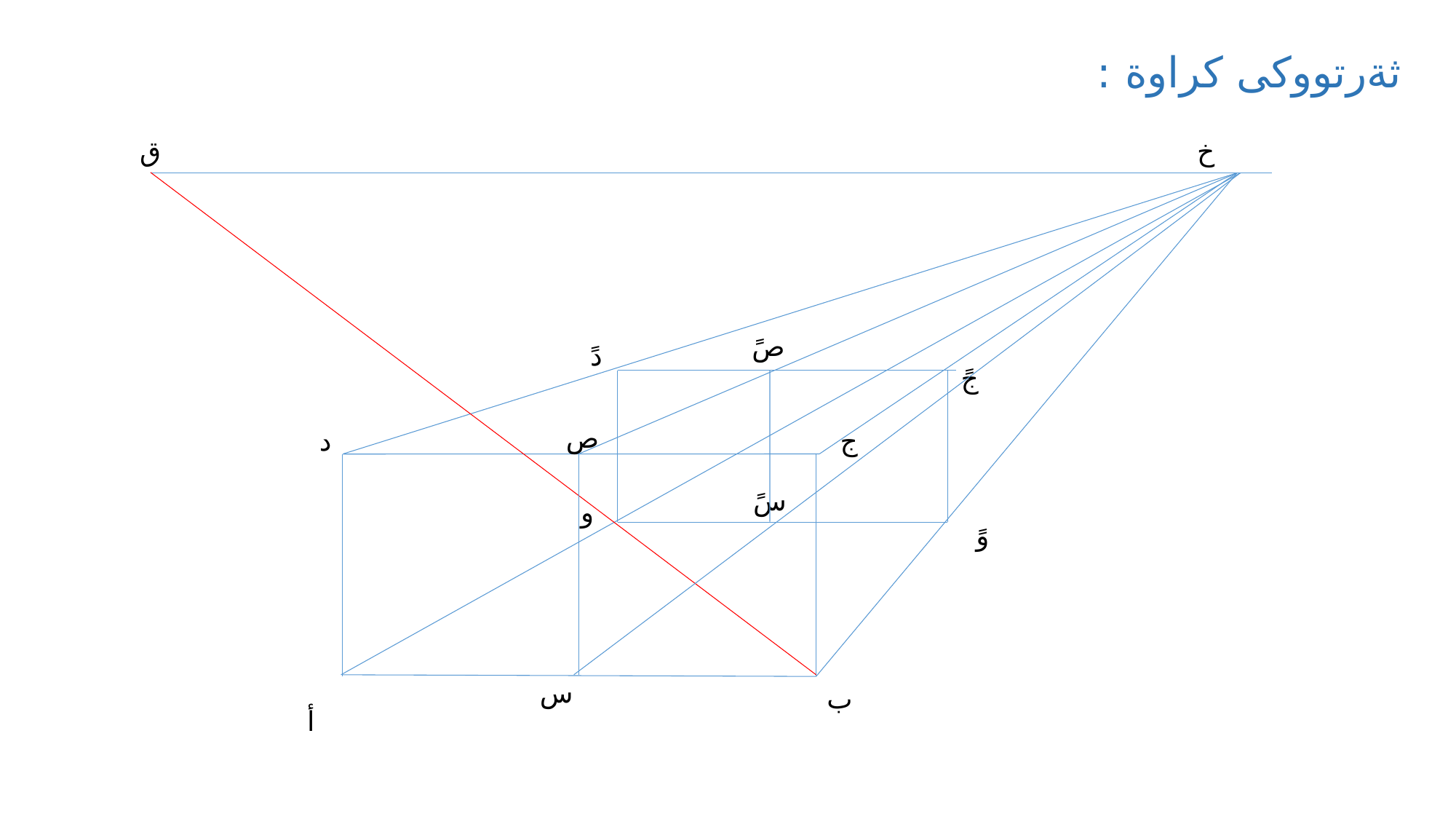

ثةرتووكى كراوة :
ق
خ
صً
دً
جً
ص
د
ج
سً
و
وً
س
ب
أ